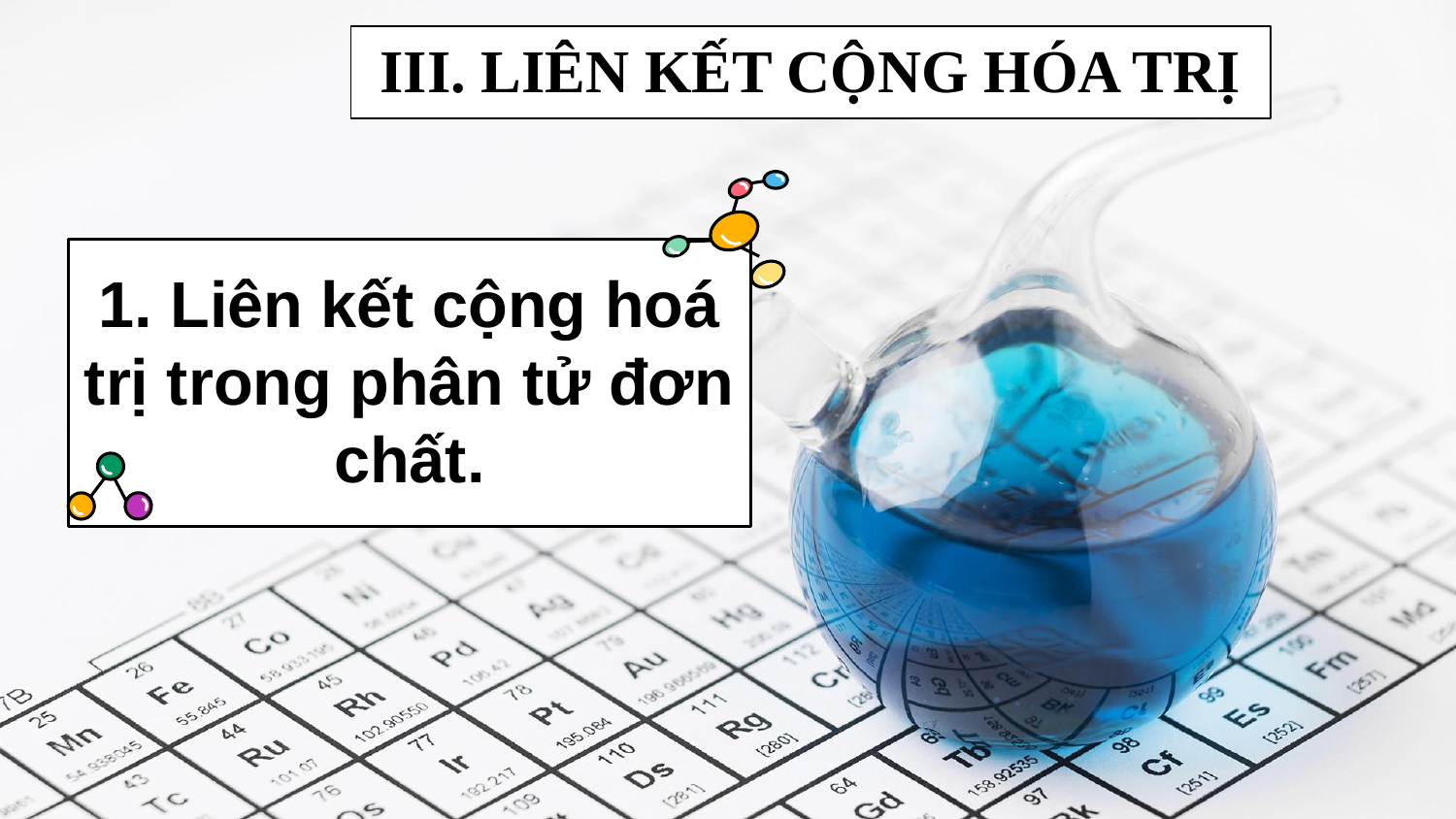

III. LIÊN KẾT CỘNG HÓA TRỊ

# 1. Liên kết cộng hoá trị trong phân tử đơn chất.